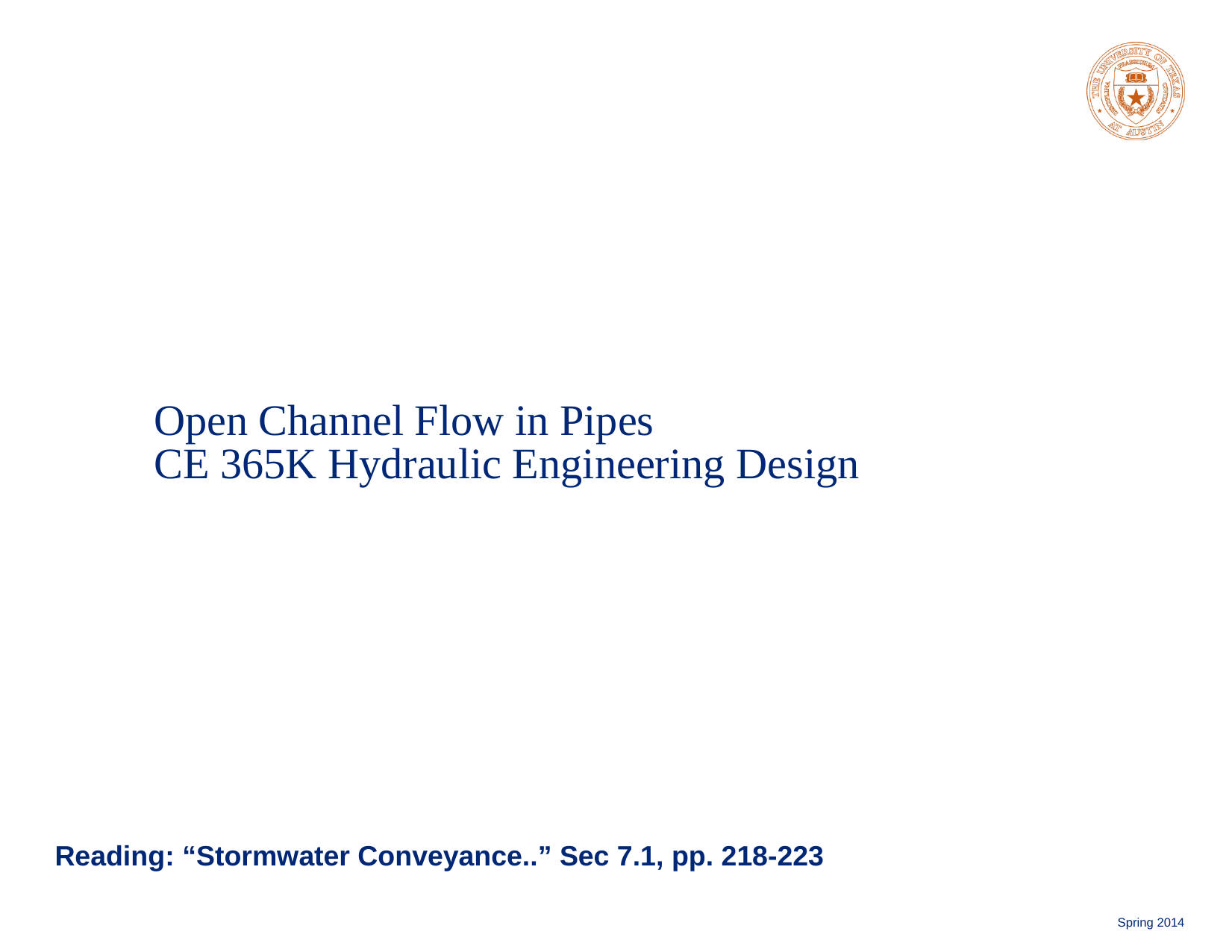

# Open Channel Flow in Pipes CE 365K Hydraulic Engineering Design
Reading: “Stormwater Conveyance..” Sec 7.1, pp. 218-223